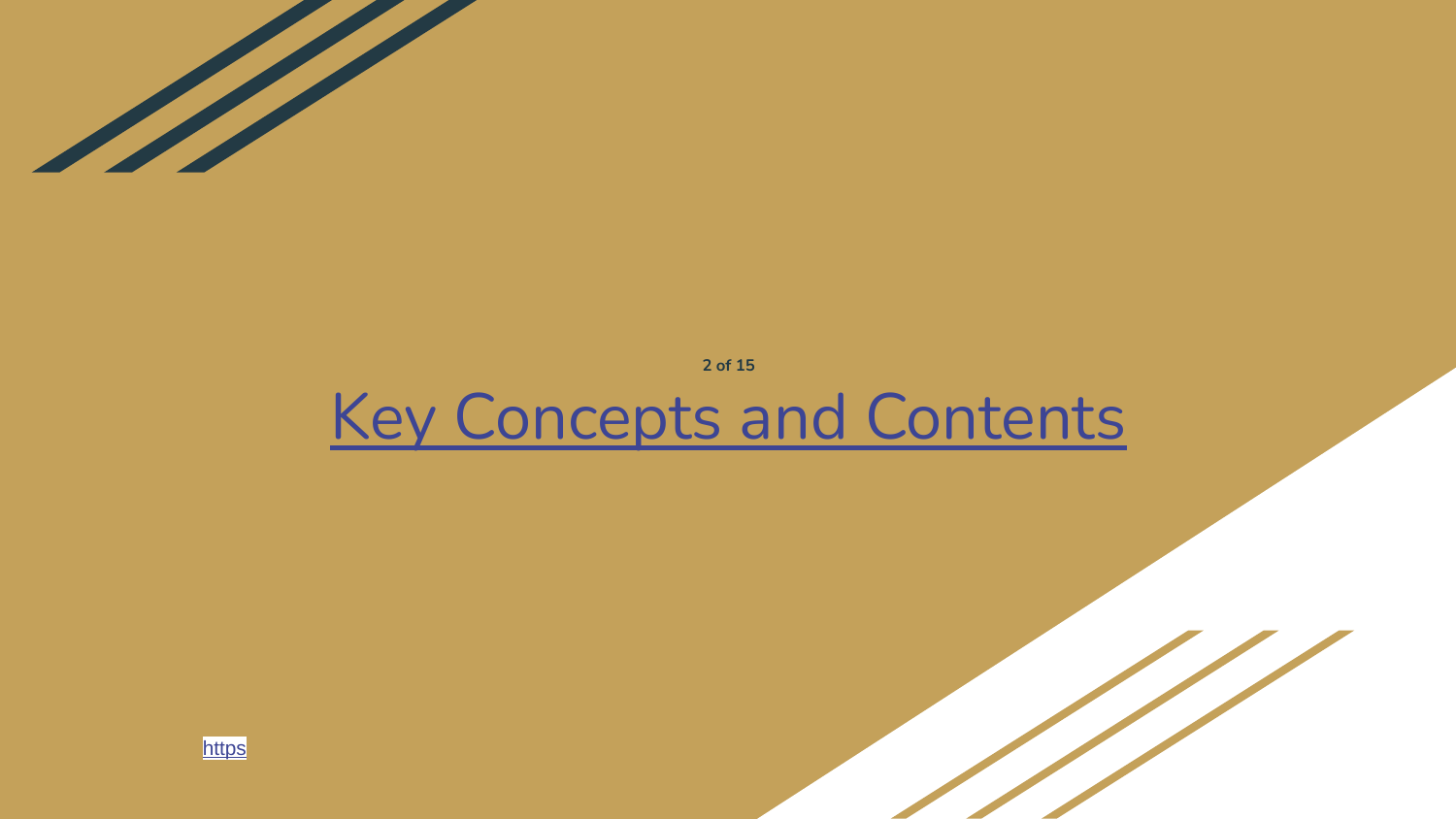

# 2 of 15
Key Concepts and Contents
https